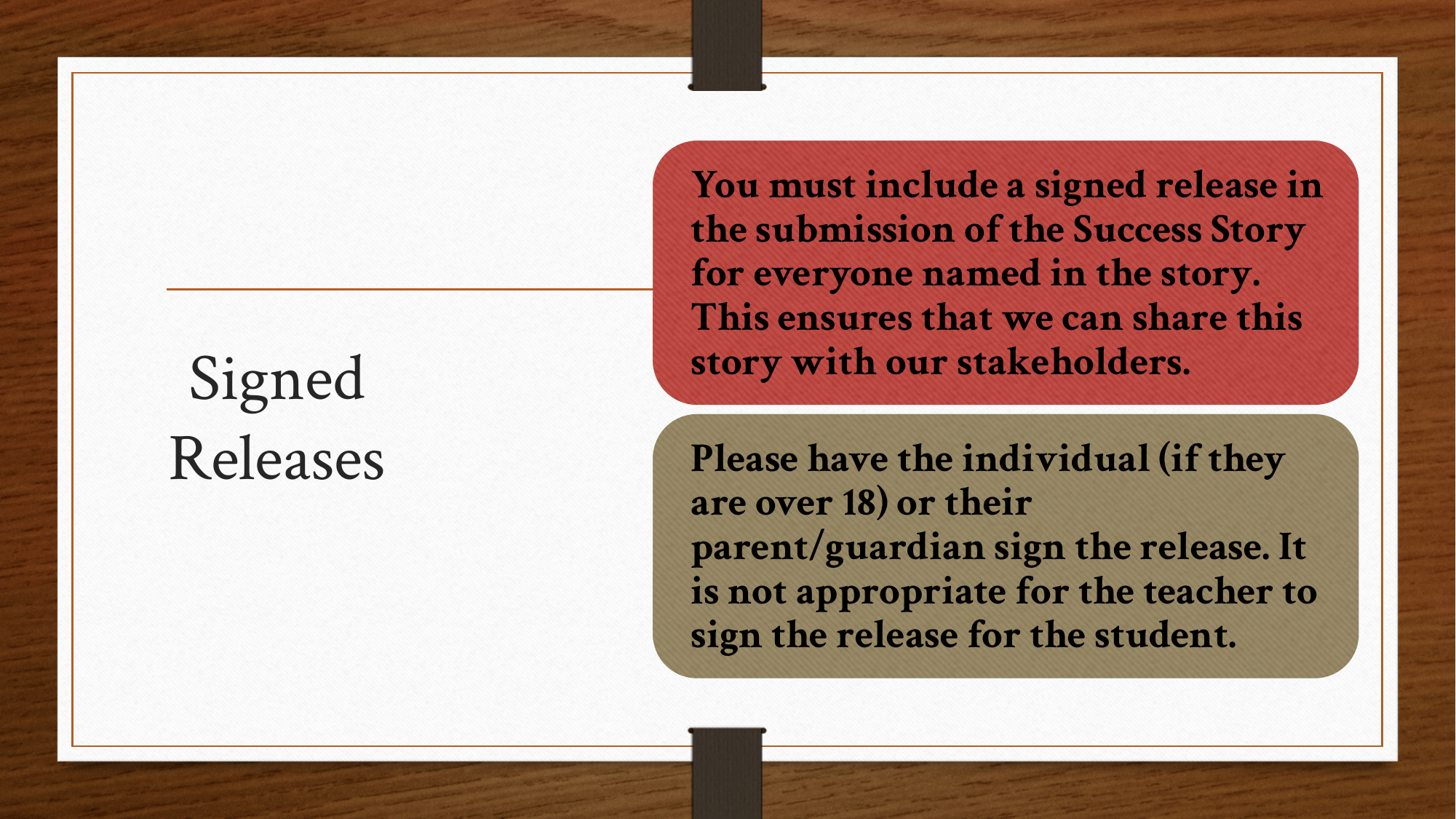

You must include a signed release in the submission of the Success Story for everyone named in the story. This ensures that we can share this story with our stakeholders.
Please have the individual (if they are over 18) or their parent/guardian sign the release. It is not appropriate for the teacher to sign the release for the student.
# Signed Releases